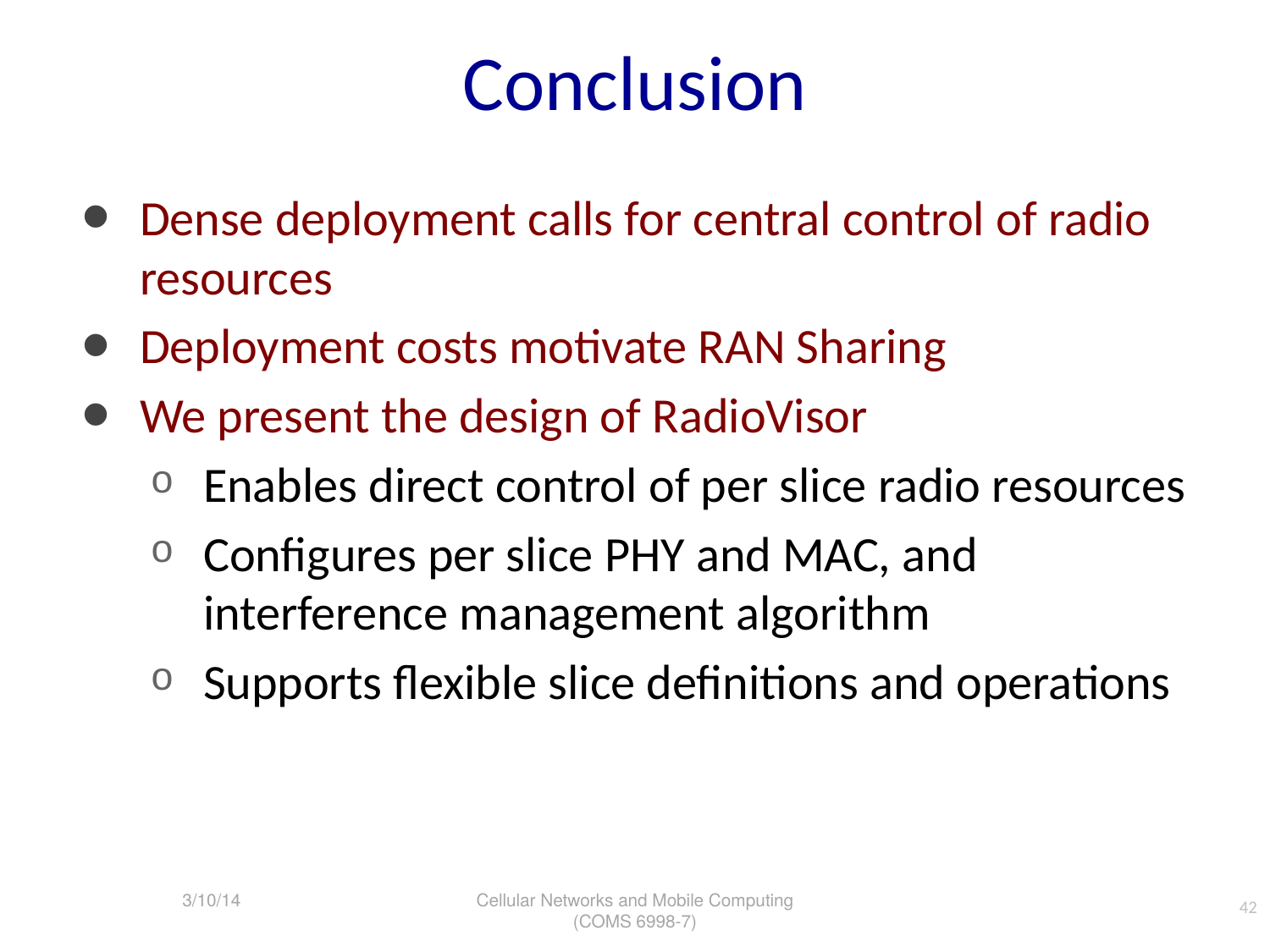

# Conclusion
Dense deployment calls for central control of radio resources
Deployment costs motivate RAN Sharing
We present the design of RadioVisor
Enables direct control of per slice radio resources
Configures per slice PHY and MAC, and interference management algorithm
Supports flexible slice definitions and operations

42
3/10/14
Cellular Networks and Mobile Computing (COMS 6998-7)